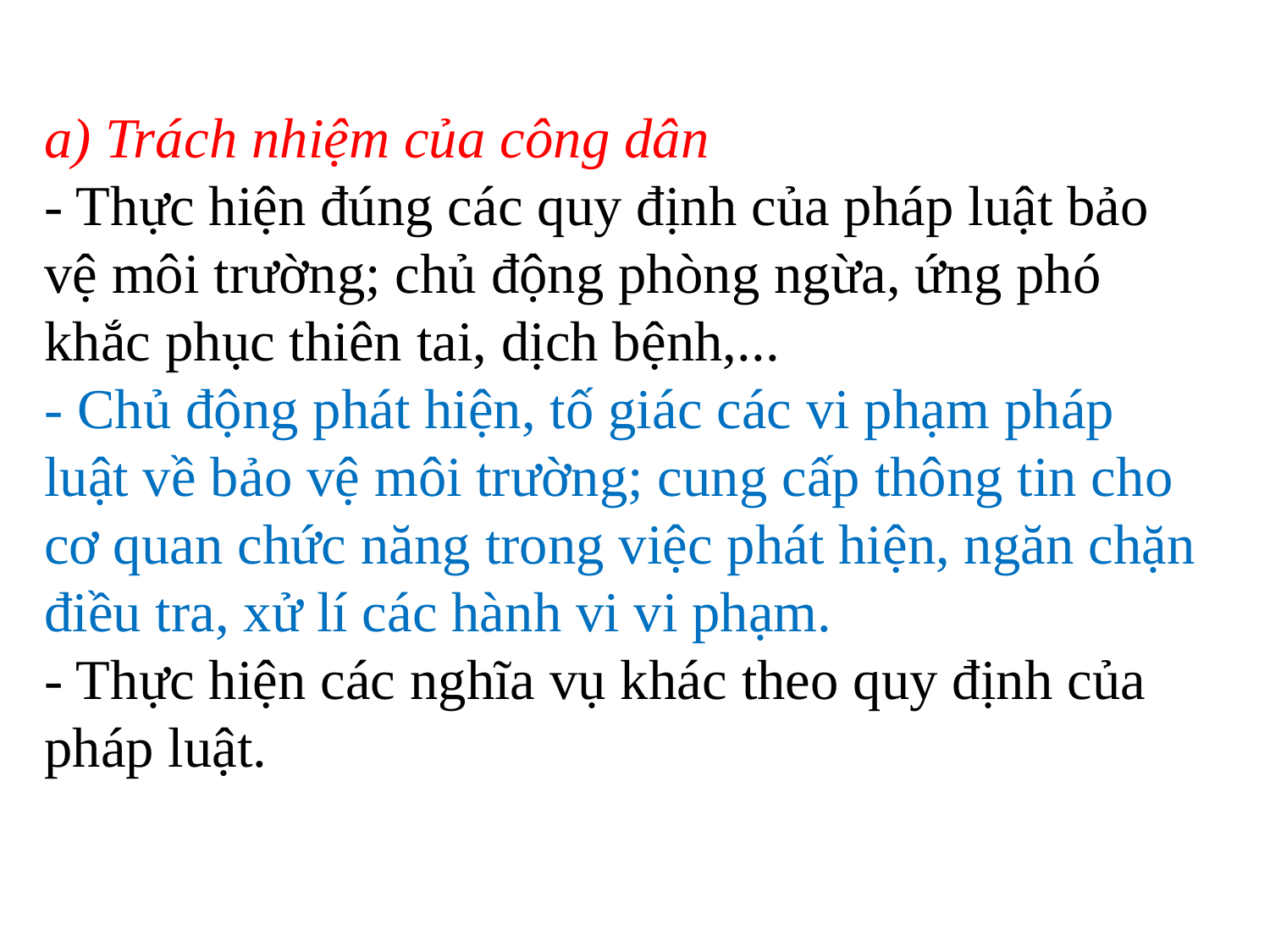

a) Trách nhiệm của công dân
- Thực hiện đúng các quy định của pháp luật bảo vệ môi trường; chủ động phòng ngừa, ứng phó khắc phục thiên tai, dịch bệnh,...
- Chủ động phát hiện, tố giác các vi phạm pháp luật về bảo vệ môi trường; cung cấp thông tin cho cơ quan chức năng trong việc phát hiện, ngăn chặn điều tra, xử lí các hành vi vi phạm.
- Thực hiện các nghĩa vụ khác theo quy định của pháp luật.